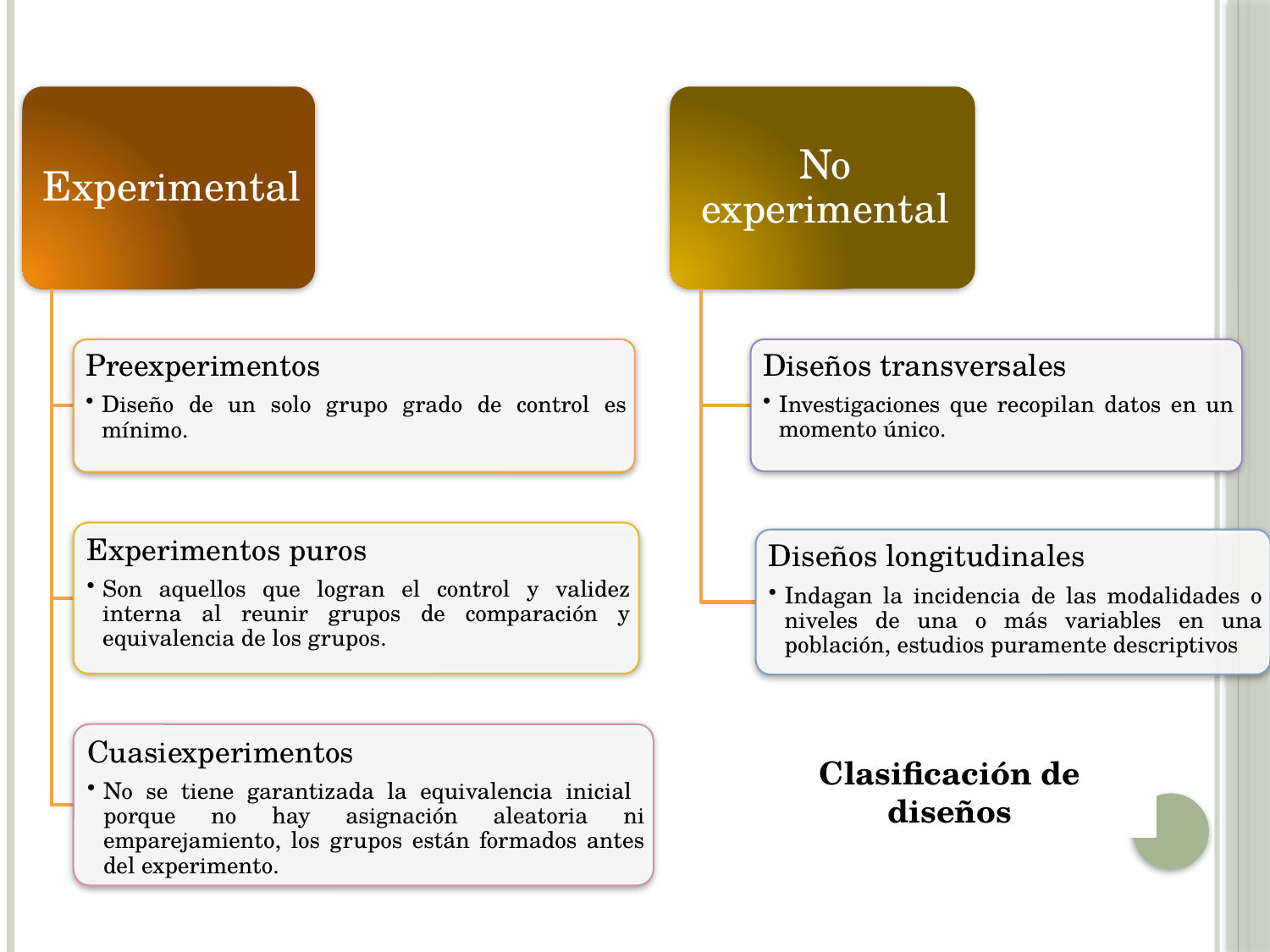

Experimental
Preexperimentos
Diseño de un solo grupo grado de control es mínimo.
Experimentos puros
Son aquellos que logran el control y validez interna al reunir grupos de comparación y equivalencia de los grupos.
Cuasiexperimentos
No se tiene garantizada la equivalencia inicial  porque no hay asignación aleatoria ni emparejamiento, los grupos están formados antes del experimento.
No experimental
Diseños transversales
Investigaciones que recopilan datos en un momento único.
Diseños longitudinales
Indagan la incidencia de las modalidades o niveles de una o más variables en una población, estudios puramente descriptivos
Clasificación de diseños